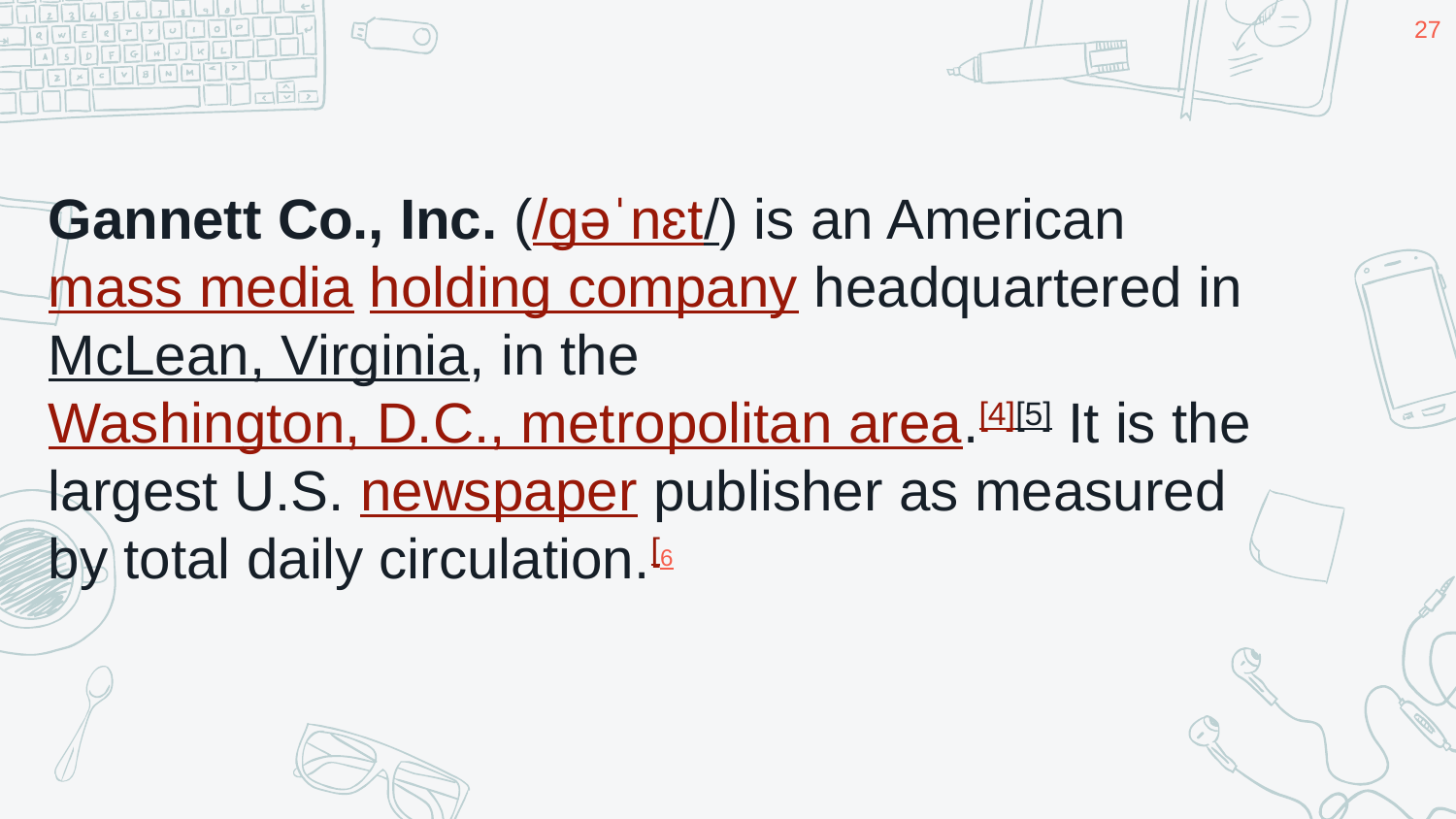

27

Gannett Co., Inc. (/ɡəˈnɛt/) is an American mass media holding company headquartered in McLean, Virginia, in the Washington, D.C., metropolitan area.[4][5] It is the largest U.S. newspaper publisher as measured by total daily circulation.[6